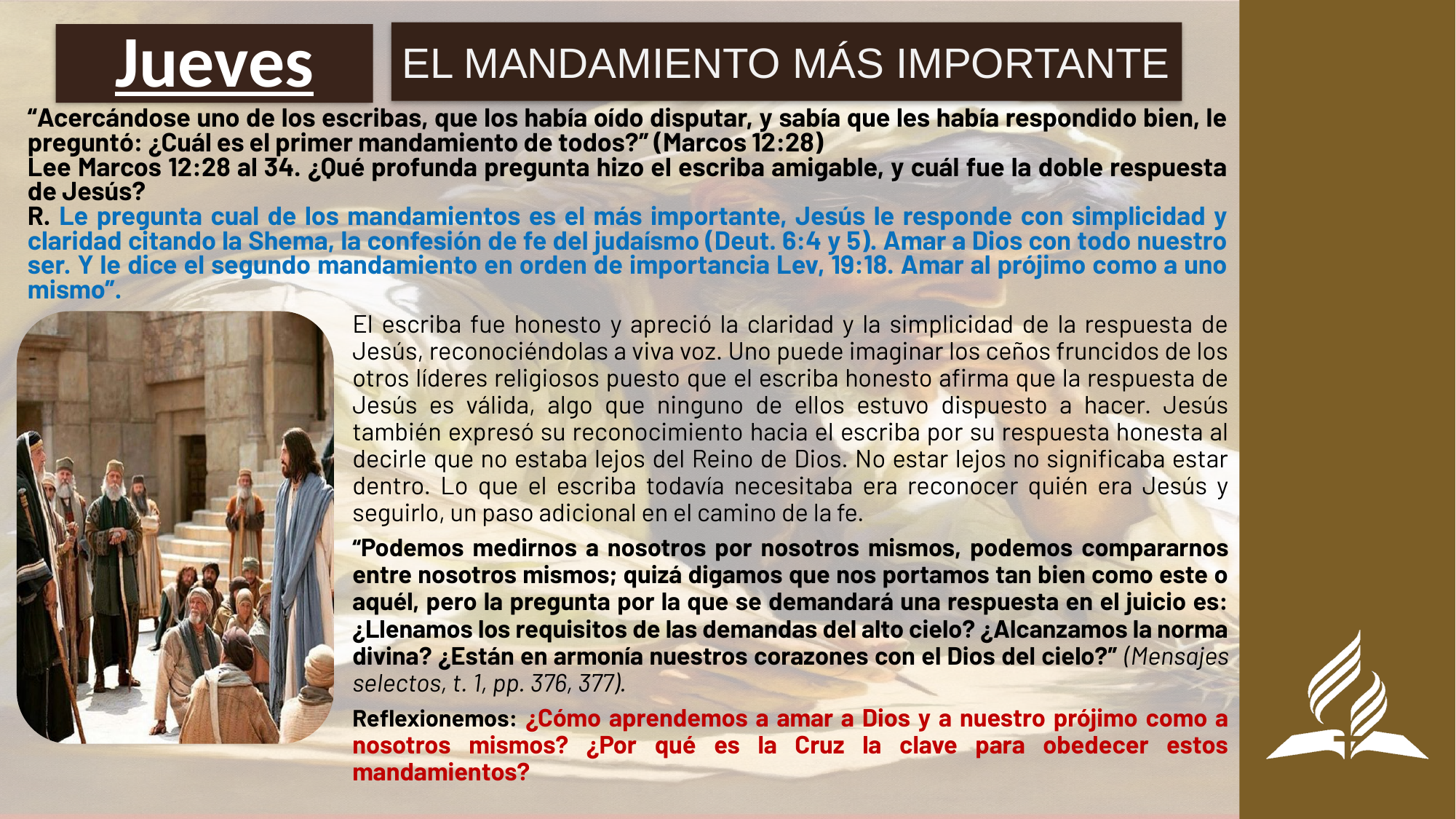

EL MANDAMIENTO MÁS IMPORTANTE
# Jueves
“Acercándose uno de los escribas, que los había oído disputar, y sabía que les había respondido bien, le preguntó: ¿Cuál es el primer mandamiento de todos?” (Marcos 12:28)
Lee Marcos 12:28 al 34. ¿Qué profunda pregunta hizo el escriba amigable, y cuál fue la doble respuesta de Jesús?
R. Le pregunta cual de los mandamientos es el más importante, Jesús le responde con simplicidad y claridad citando la Shema, la confesión de fe del judaísmo (Deut. 6:4 y 5). Amar a Dios con todo nuestro ser. Y le dice el segundo mandamiento en orden de importancia Lev, 19:18. Amar al prójimo como a uno mismo”.
El escriba fue honesto y apreció la claridad y la simplicidad de la respuesta de Jesús, reconociéndolas a viva voz. Uno puede imaginar los ceños fruncidos de los otros líderes religiosos puesto que el escriba honesto afirma que la respuesta de Jesús es válida, algo que ninguno de ellos estuvo dispuesto a hacer. Jesús también expresó su reconocimiento hacia el escriba por su respuesta honesta al decirle que no estaba lejos del Reino de Dios. No estar lejos no significaba estar dentro. Lo que el escriba todavía necesitaba era reconocer quién era Jesús y seguirlo, un paso adicional en el camino de la fe.
“Podemos medirnos a nosotros por nosotros mismos, podemos compararnos entre nosotros mismos; quizá digamos que nos portamos tan bien como este o aquél, pero la pregunta por la que se demandará una respuesta en el juicio es: ¿Llenamos los requisitos de las demandas del alto cielo? ¿Alcanzamos la norma divina? ¿Están en armonía nuestros corazones con el Dios del cielo?” (Mensajes selectos, t. 1, pp. 376, 377).
Reflexionemos: ¿Cómo aprendemos a amar a Dios y a nuestro prójimo como a nosotros mismos? ¿Por qué es la Cruz la clave para obedecer estos mandamientos?